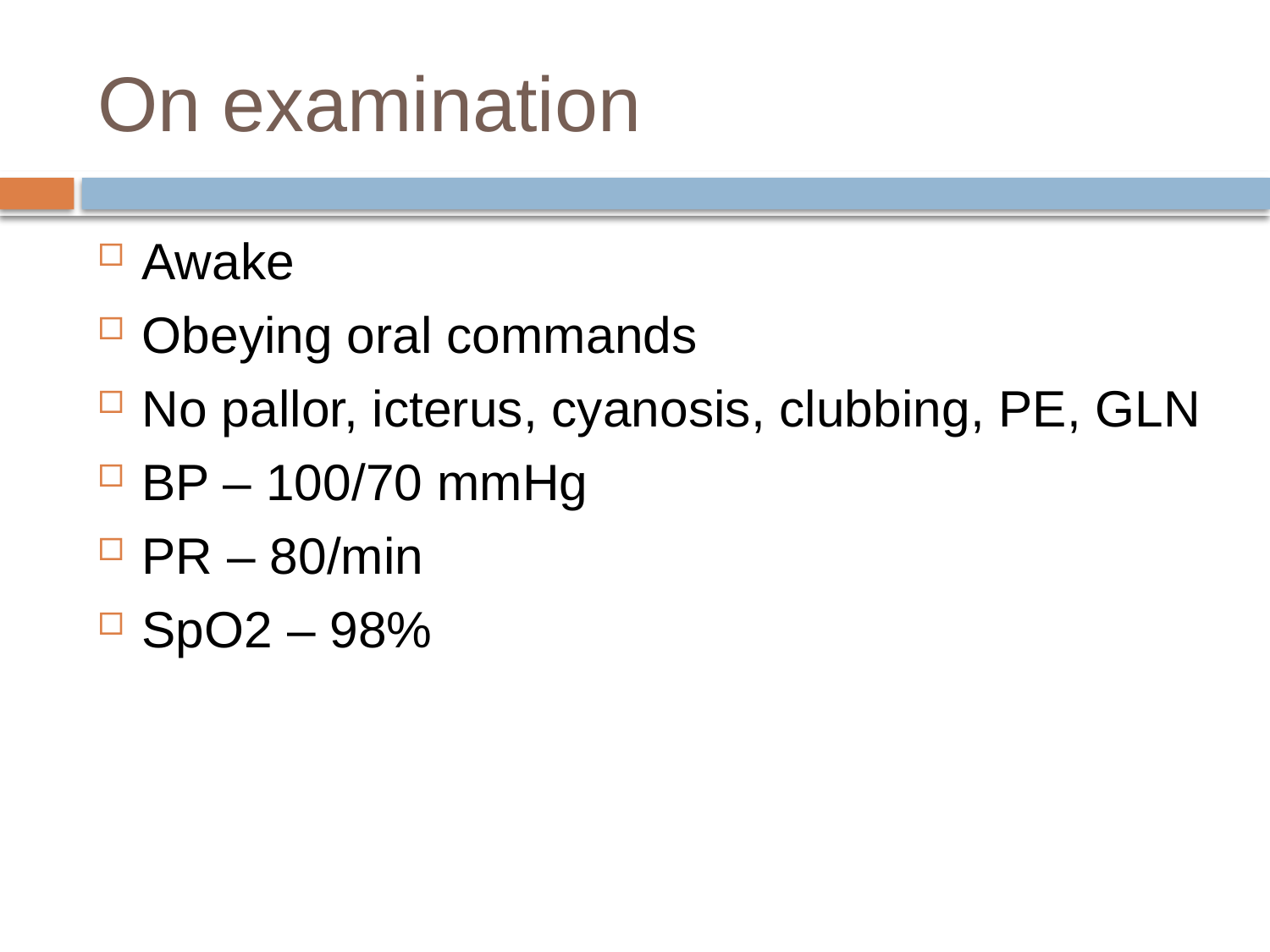

# On examination
Awake
Obeying oral commands
No pallor, icterus, cyanosis, clubbing, PE, GLN
BP – 100/70 mmHg
PR – 80/min
SpO2 – 98%